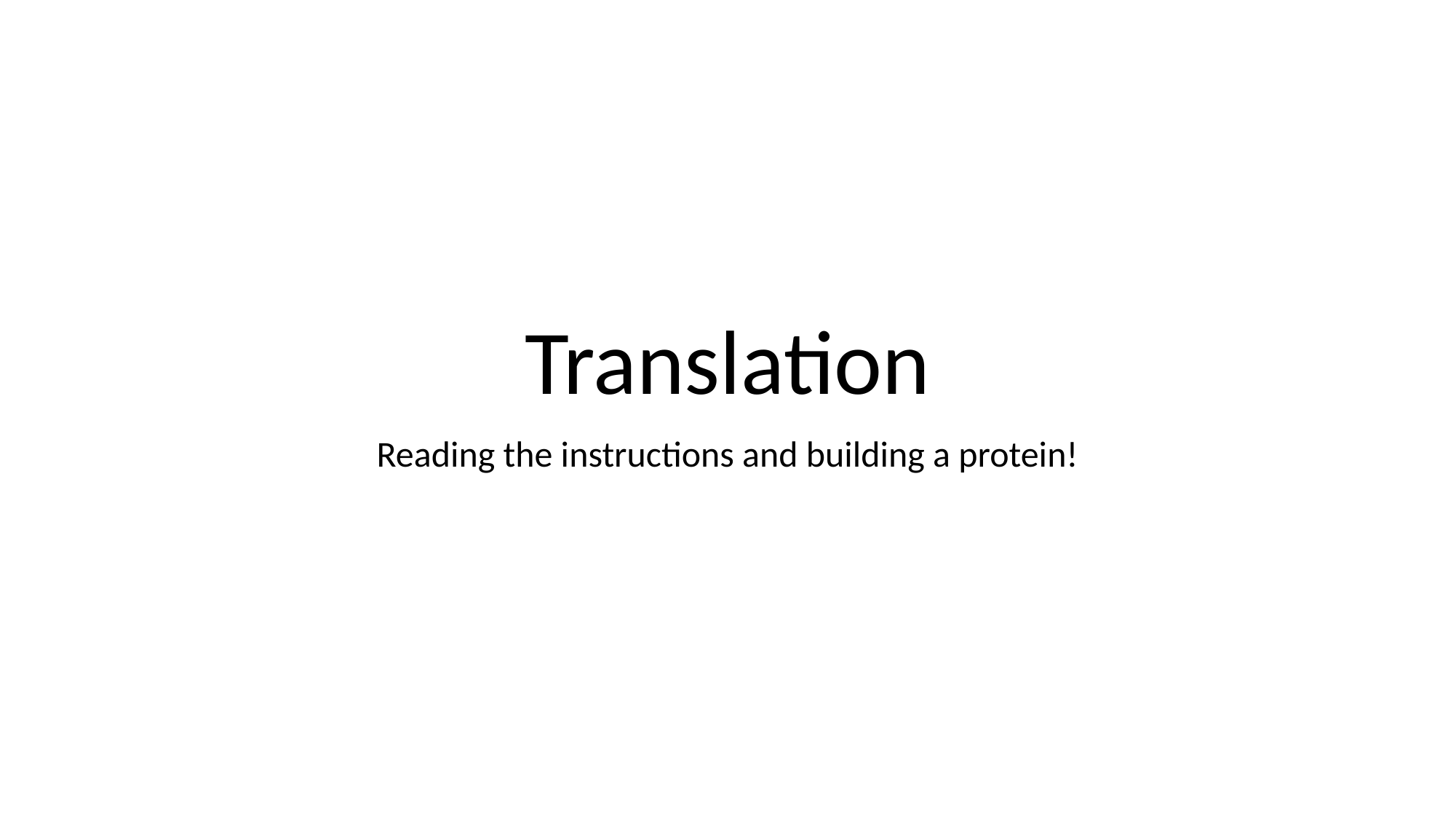

# Translation
Reading the instructions and building a protein!